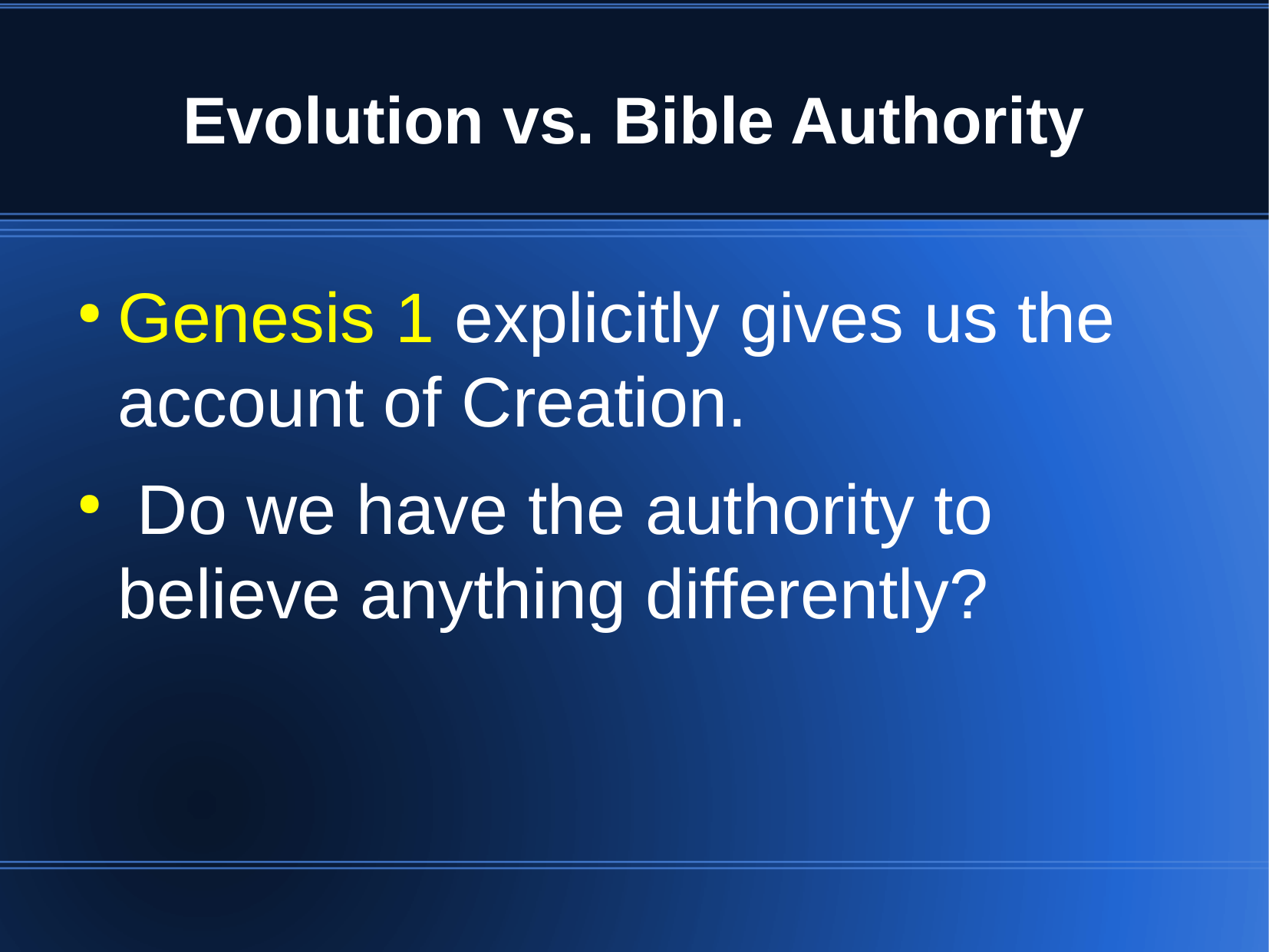

Evolution vs. Bible Authority
Genesis 1 explicitly gives us the account of Creation.
 Do we have the authority to    believe anything differently?